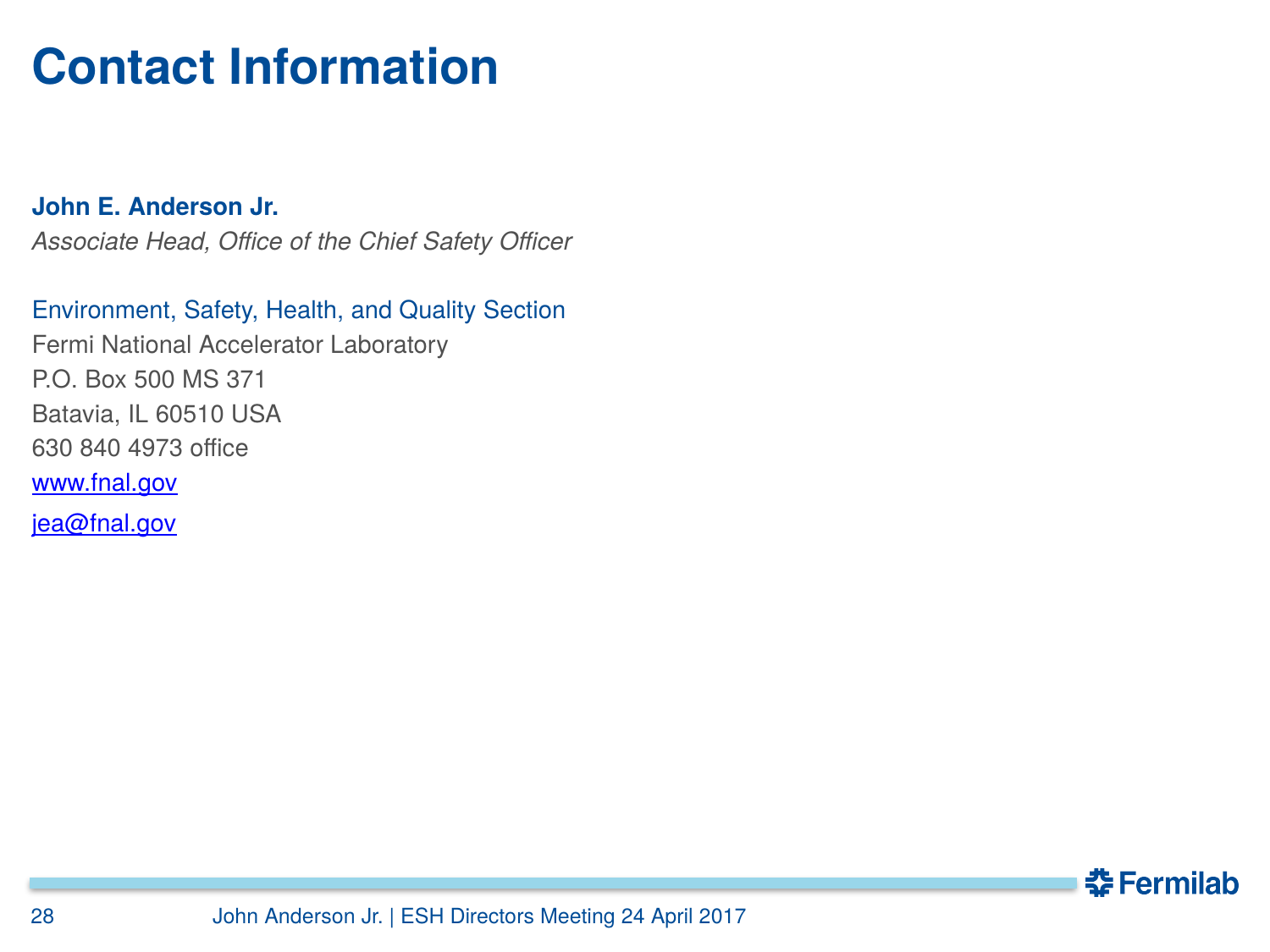

# Contact Information

John E. Anderson Jr.
Associate Head, Office of the Chief Safety Officer

Environment, Safety, Health, and Quality Section
Fermi National Accelerator Laboratory
P.O. Box 500 MS 371
Batavia, IL 60510 USA
630 840 4973 office
www.fnal.gov
jea@fnal.gov
28
John Anderson Jr. | ESH Directors Meeting 24 April 2017